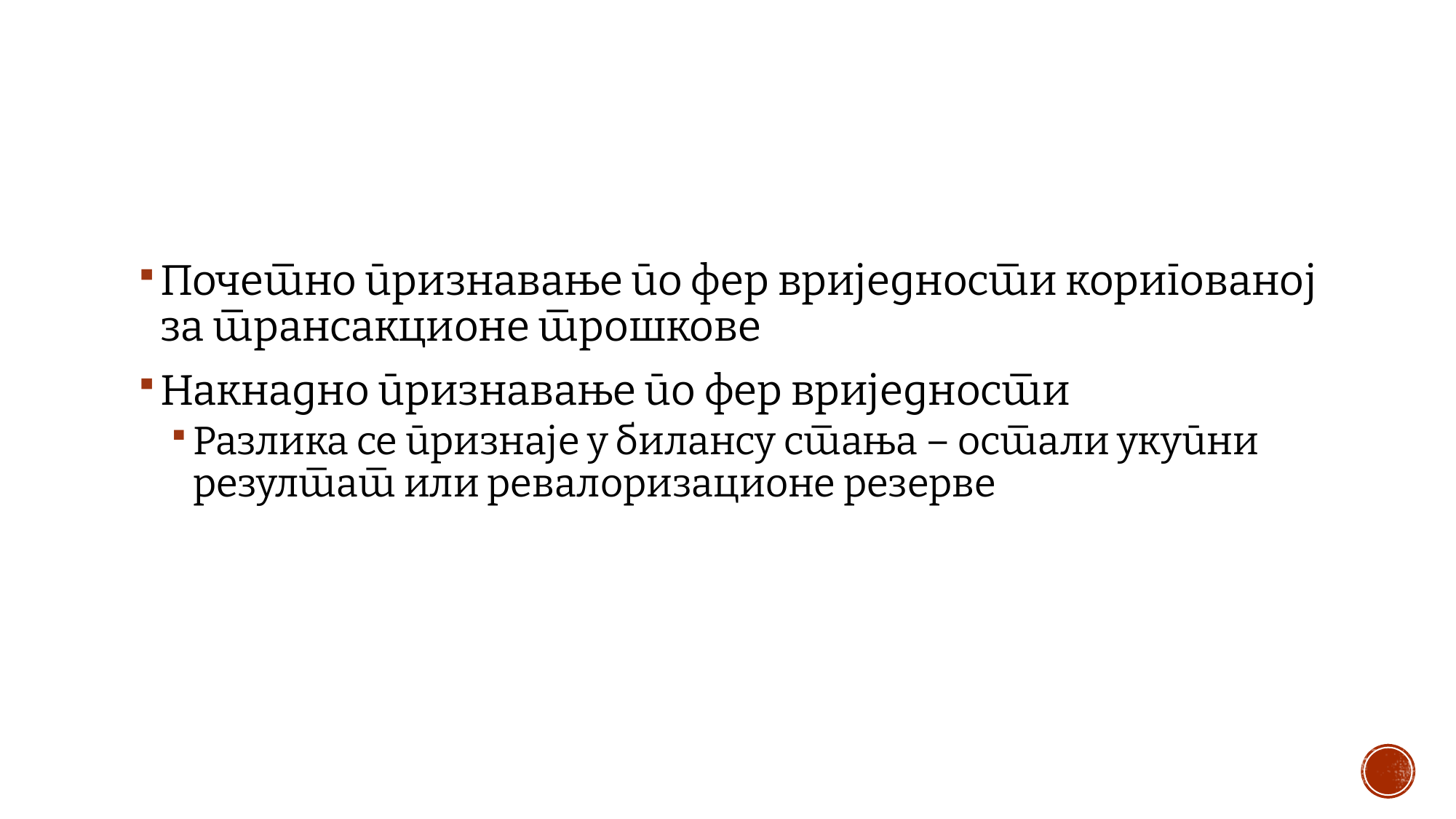

Почетно признавање по фер вриједности коригованој за трансакционе трошкове
Накнадно признавање по фер вриједности
Разлика се признаје у билансу стања – остали укупни резултат или ревалоризационе резерве